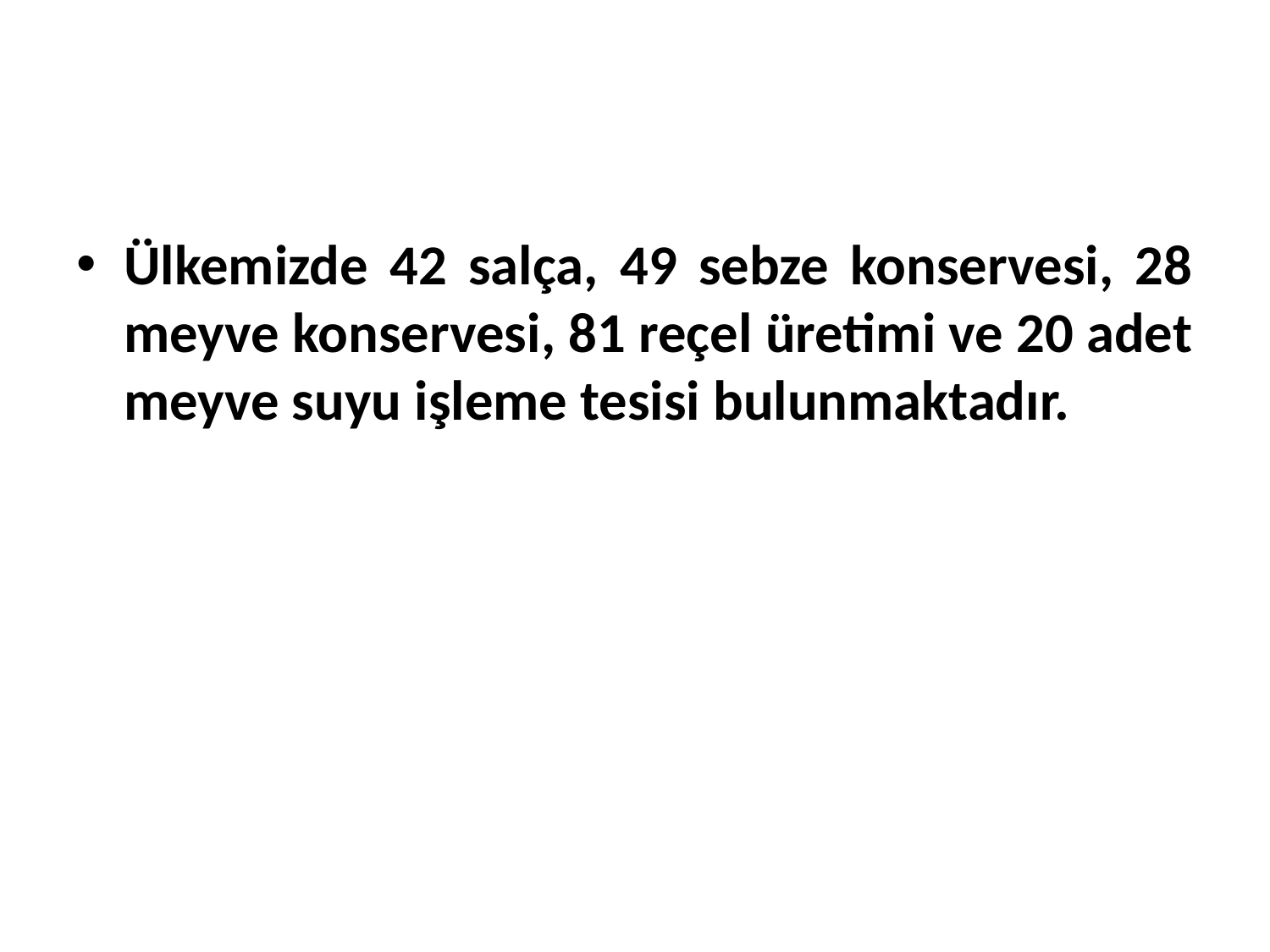

Ülkemizde 42 salça, 49 sebze konservesi, 28 meyve konservesi, 81 reçel üretimi ve 20 adet meyve suyu işleme tesisi bulunmaktadır.